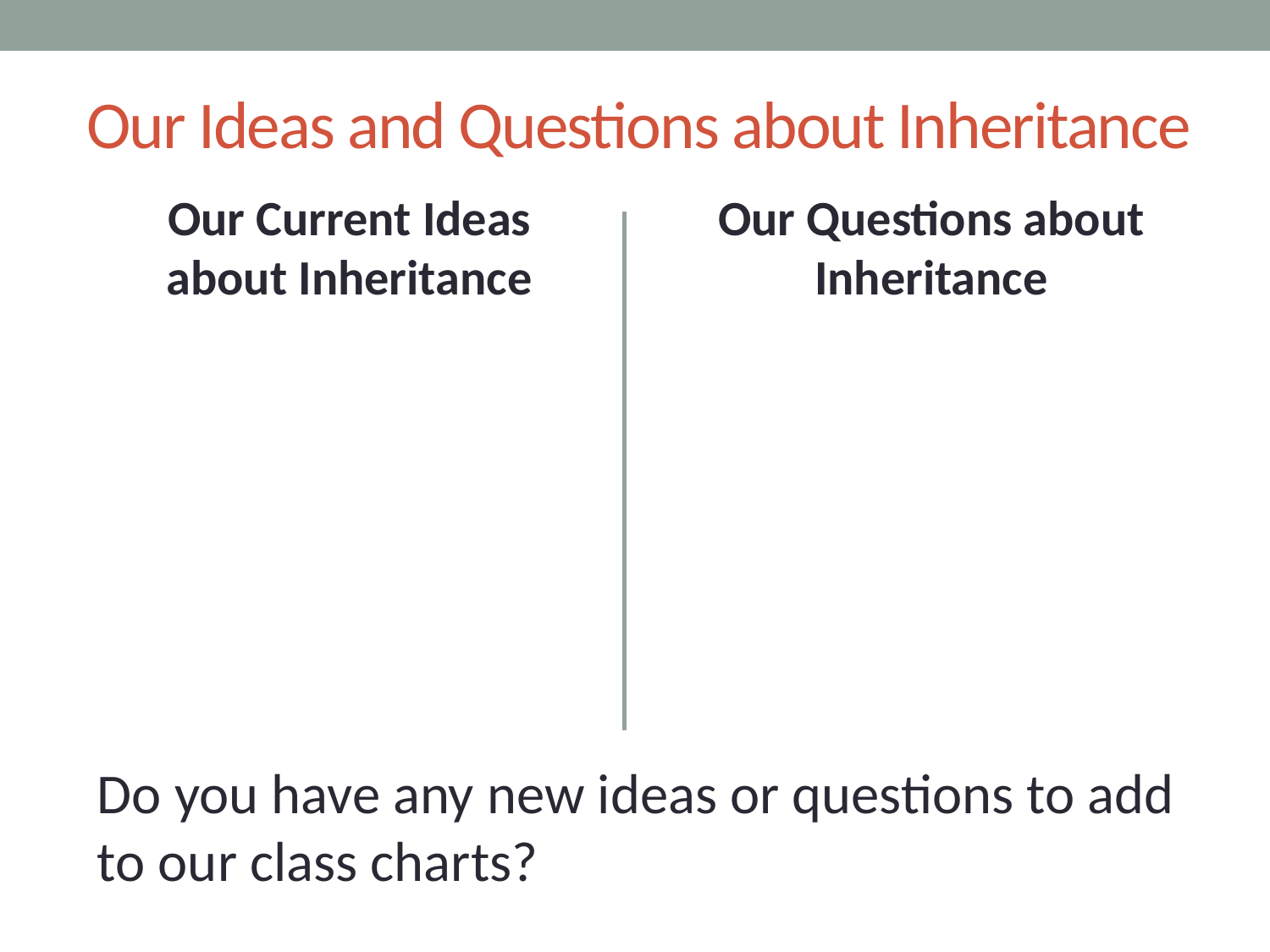

# Our Ideas and Questions about Inheritance
Our Current Ideas about Inheritance
Our Questions about Inheritance

Do you have any new ideas or questions to add to our class charts?